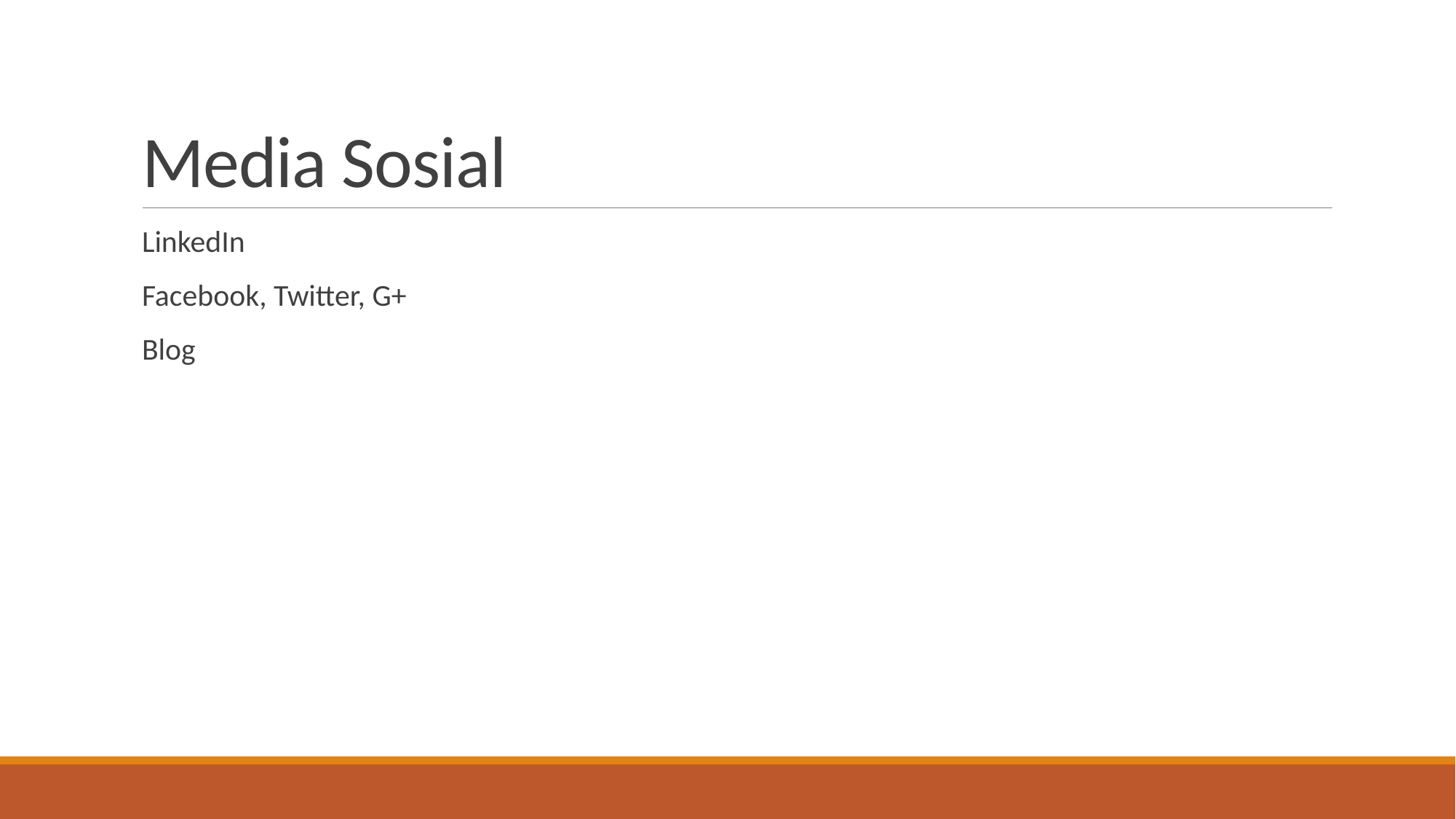

# Media Sosial
LinkedIn
Facebook, Twitter, G+
Blog